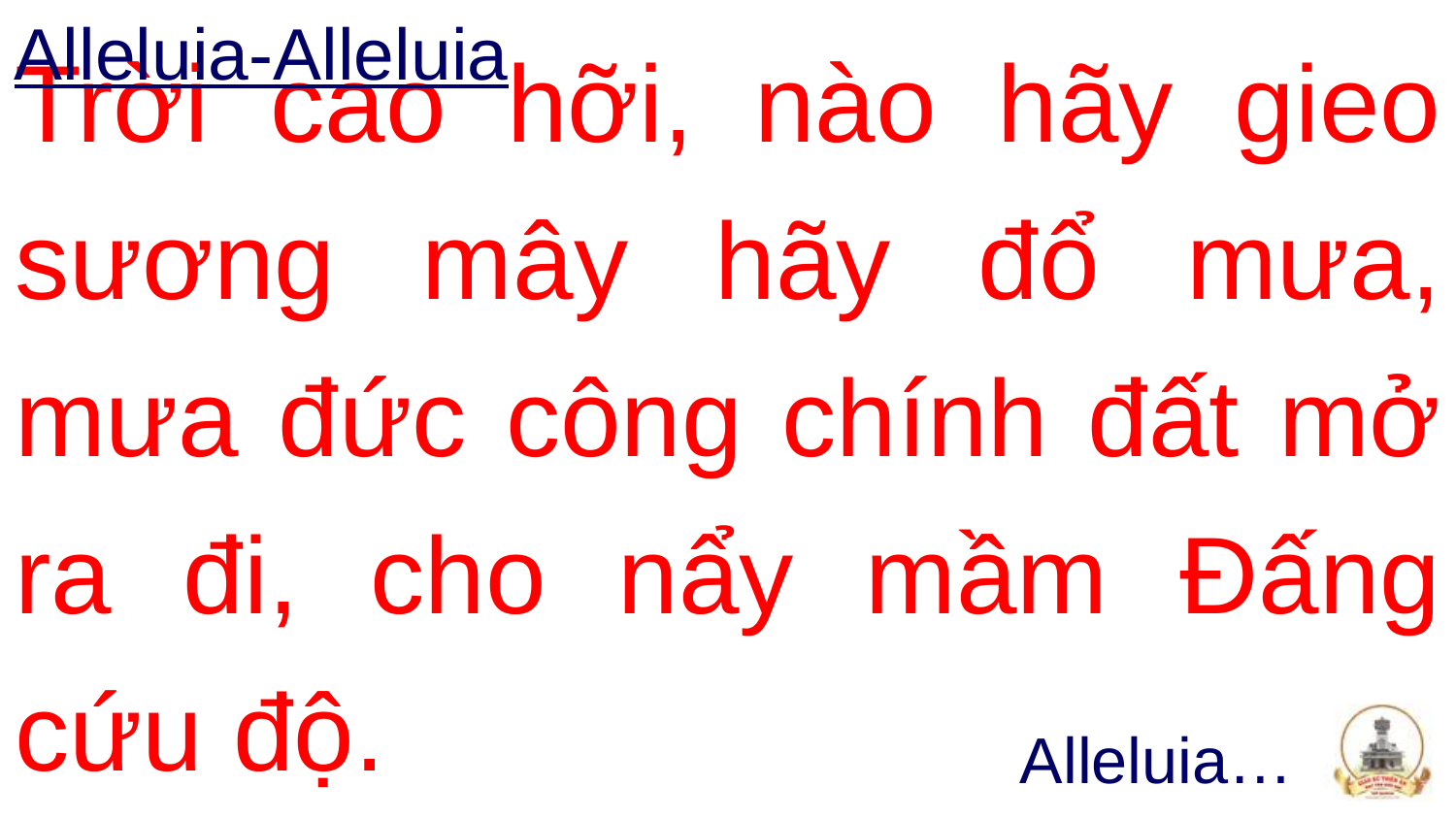

Alleluia-Alleluia
# Trời cao hỡi, nào hãy gieo sương mây hãy đổ mưa, mưa đức công chính đất mở ra đi, cho nẩy mầm Đấng cứu độ.
Alleluia…